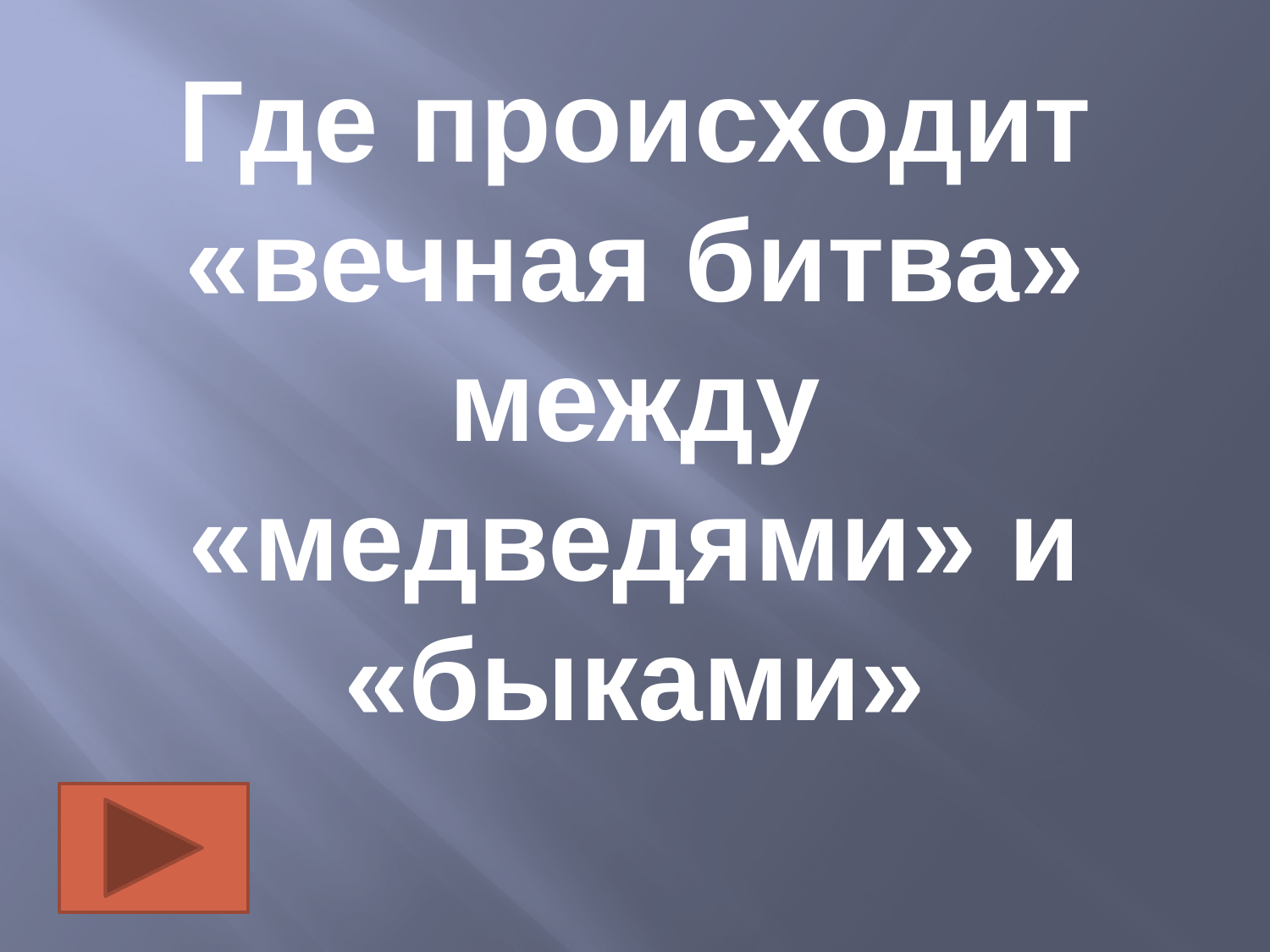

Где происходит «вечная битва» между «медведями» и «быками»